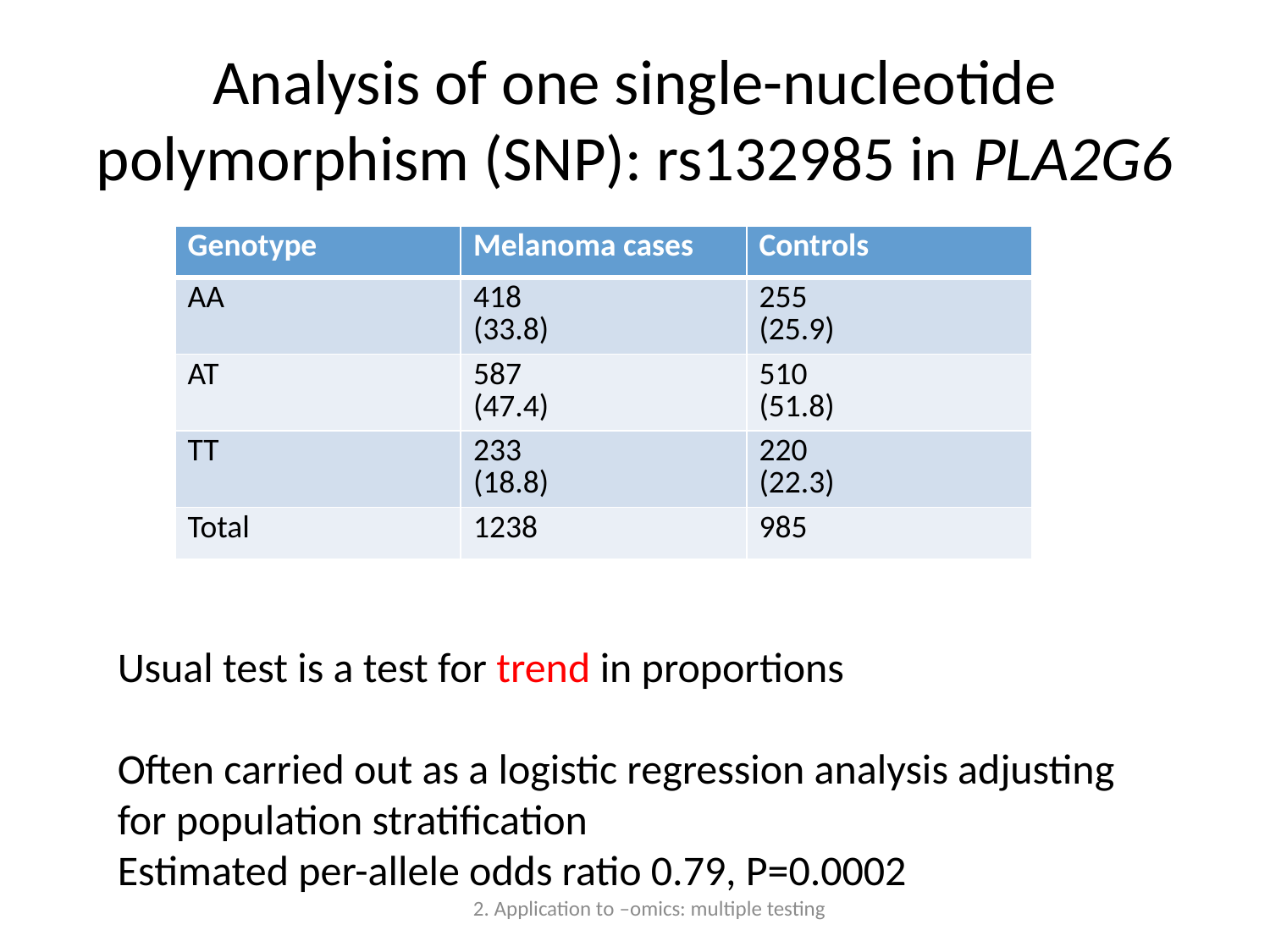

# Analysis of one single-nucleotide polymorphism (SNP): rs132985 in PLA2G6
| Genotype | Melanoma cases | Controls |
| --- | --- | --- |
| AA | 418 (33.8) | 255 (25.9) |
| AT | 587 (47.4) | 510 (51.8) |
| TT | 233 (18.8) | 220 (22.3) |
| Total | 1238 | 985 |
Usual test is a test for trend in proportions

Often carried out as a logistic regression analysis adjusting for population stratification
Estimated per-allele odds ratio 0.79, P=0.0002

2. Application to –omics: multiple testing